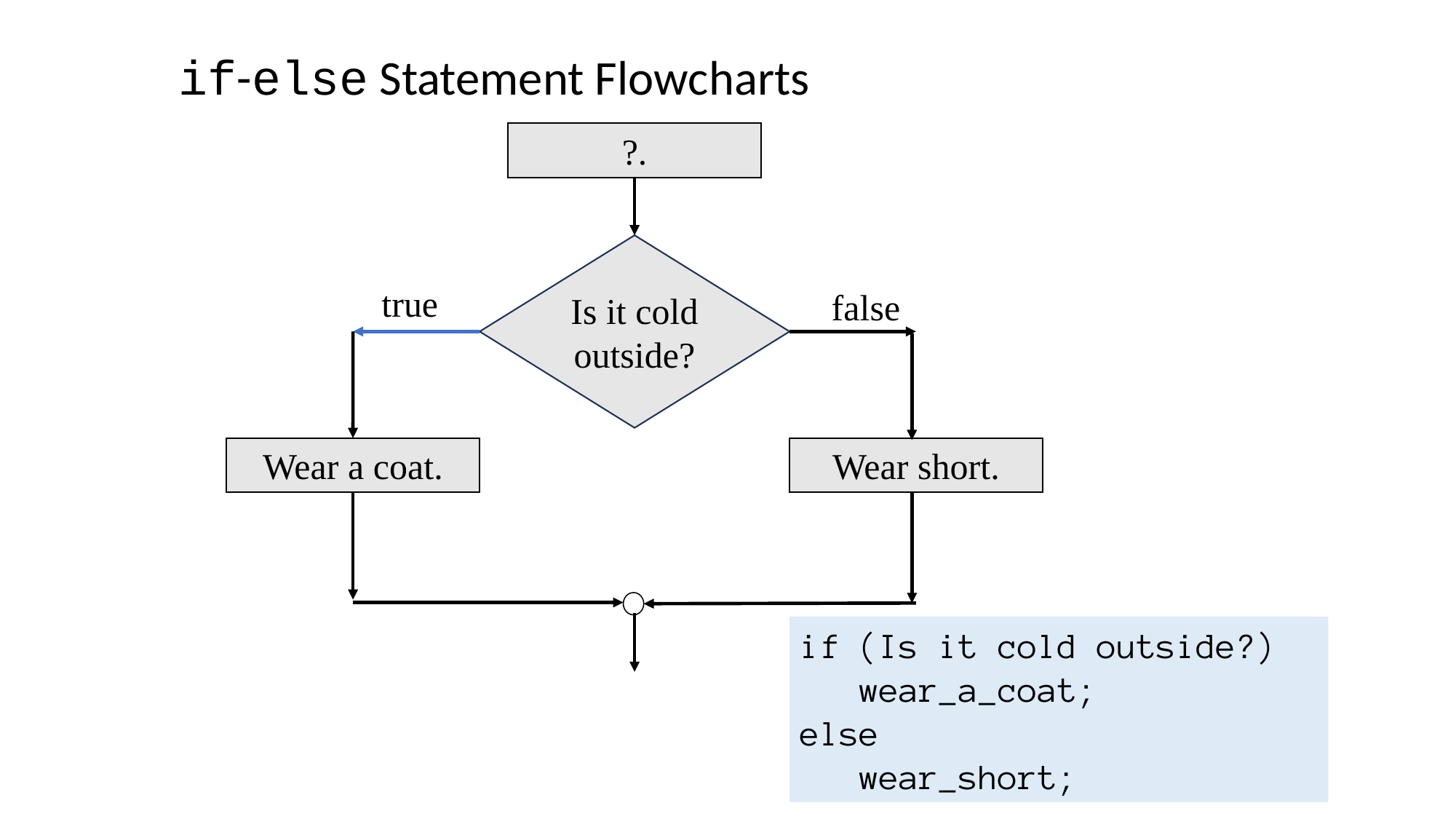

if-else Statement Flowcharts
?.
Is it cold outside?
true
false
Wear a coat.
Wear short.

if (Is it cold outside?)
   wear_a_coat;
else
   wear_short;